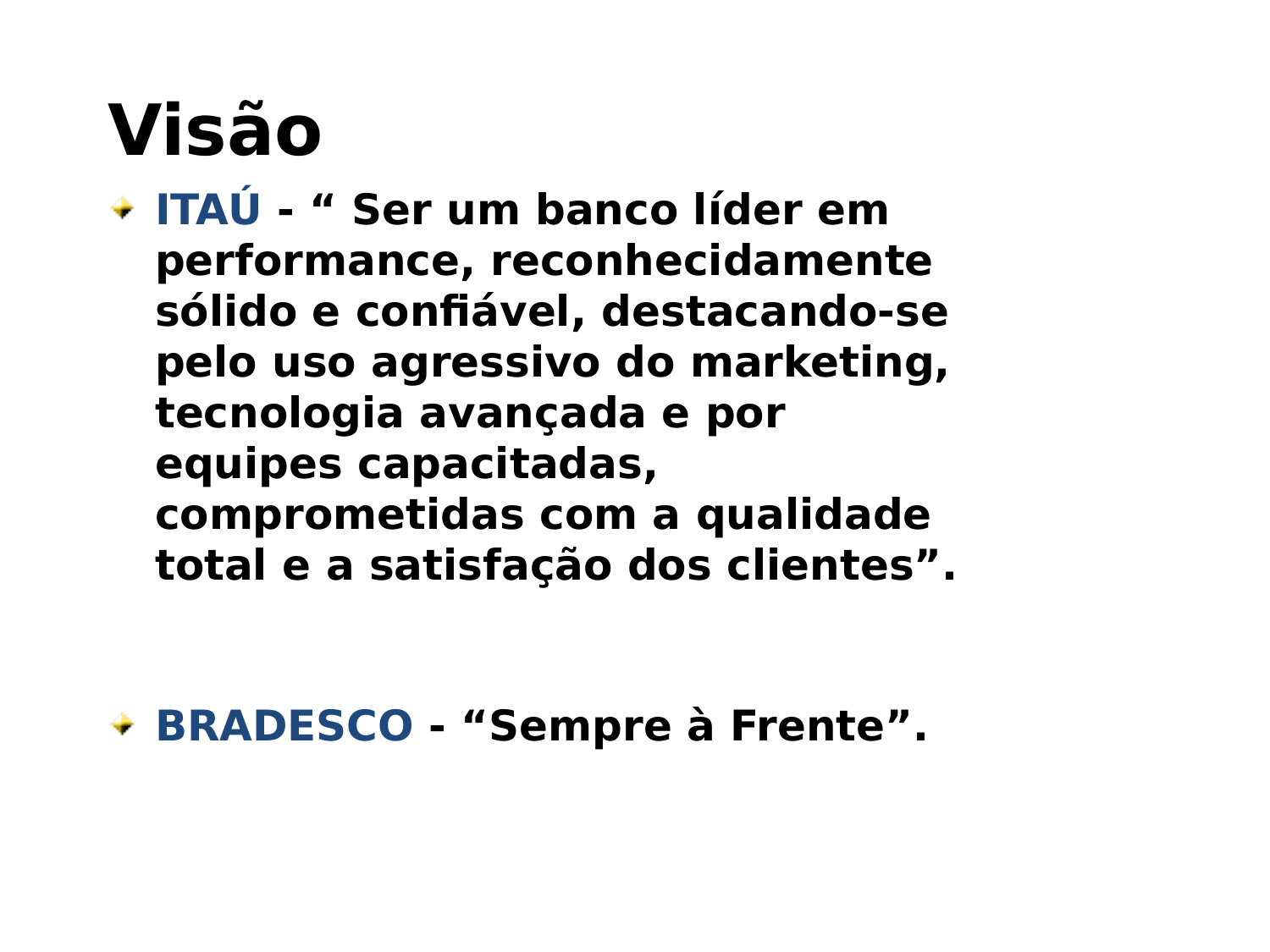

# Visão
ITAÚ - “ Ser um banco líder em performance, reconhecidamente sólido e confiável, destacando-se pelo uso agressivo do marketing, tecnologia avançada e por equipes capacitadas, comprometidas com a qualidade total e a satisfação dos clientes”.

BRADESCO - “Sempre à Frente”.